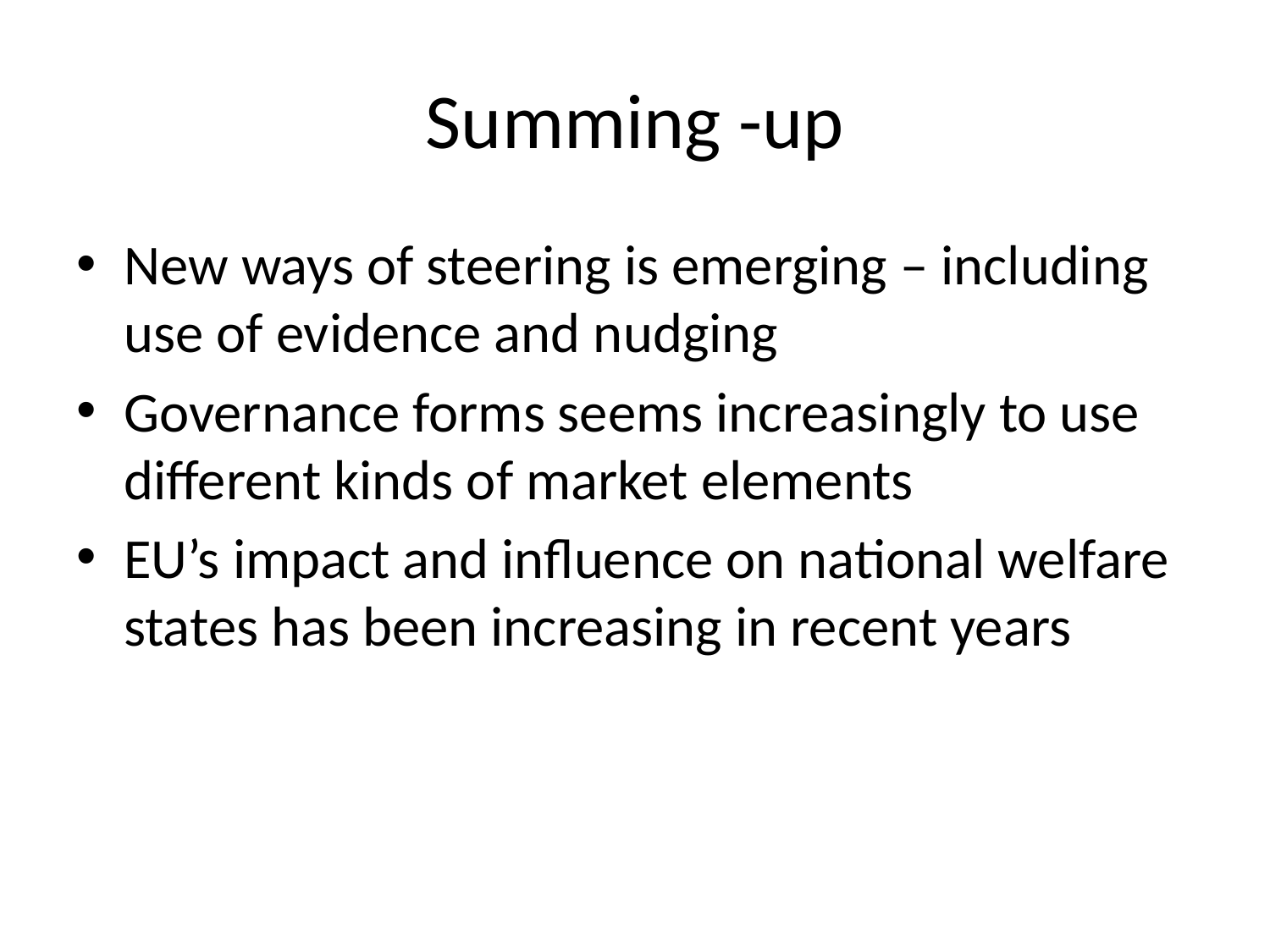

# Summing -up
New ways of steering is emerging – including use of evidence and nudging
Governance forms seems increasingly to use different kinds of market elements
EU’s impact and influence on national welfare states has been increasing in recent years